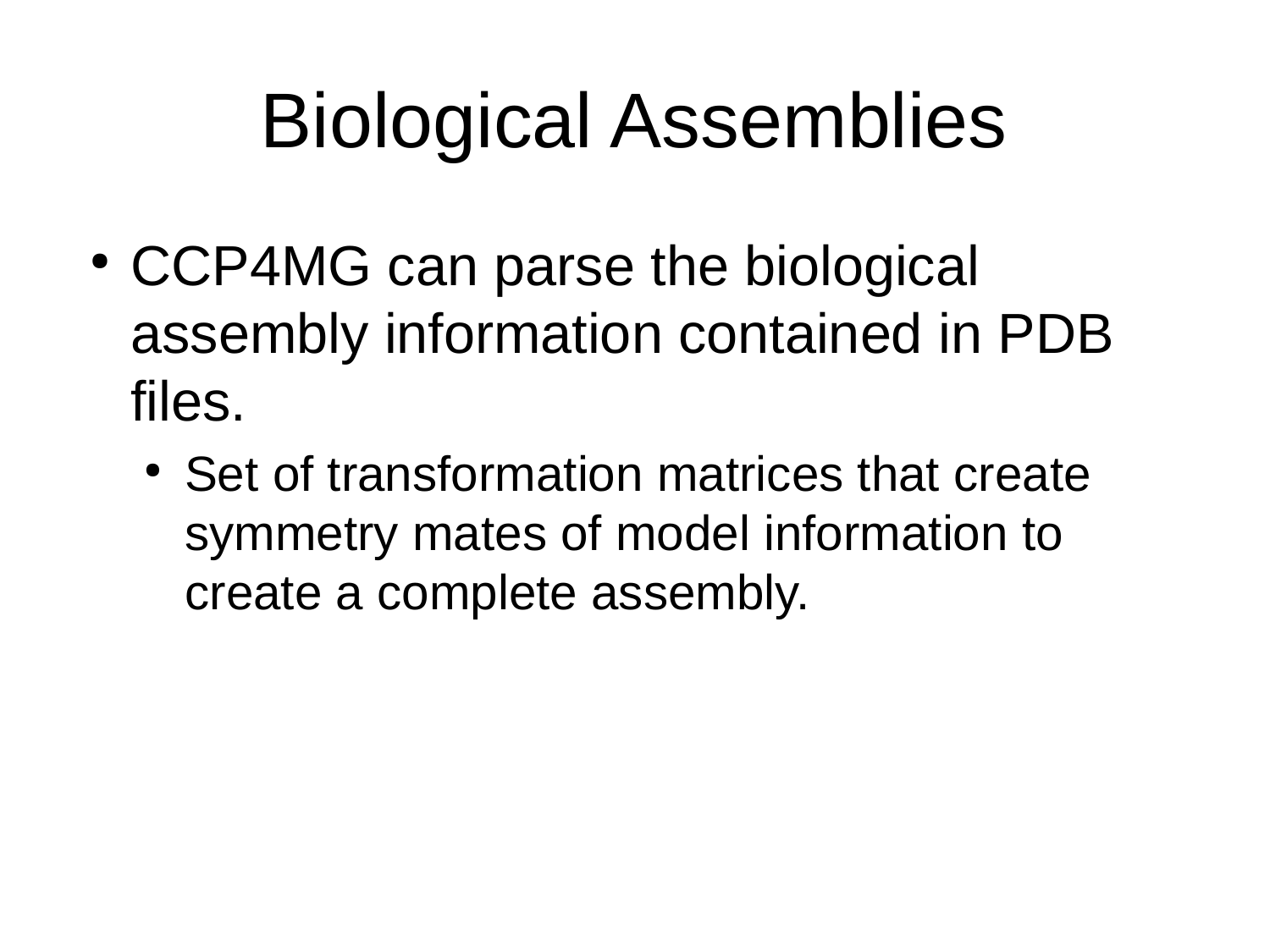

Biological Assemblies
CCP4MG can parse the biological assembly information contained in PDB files.
Set of transformation matrices that create symmetry mates of model information to create a complete assembly.